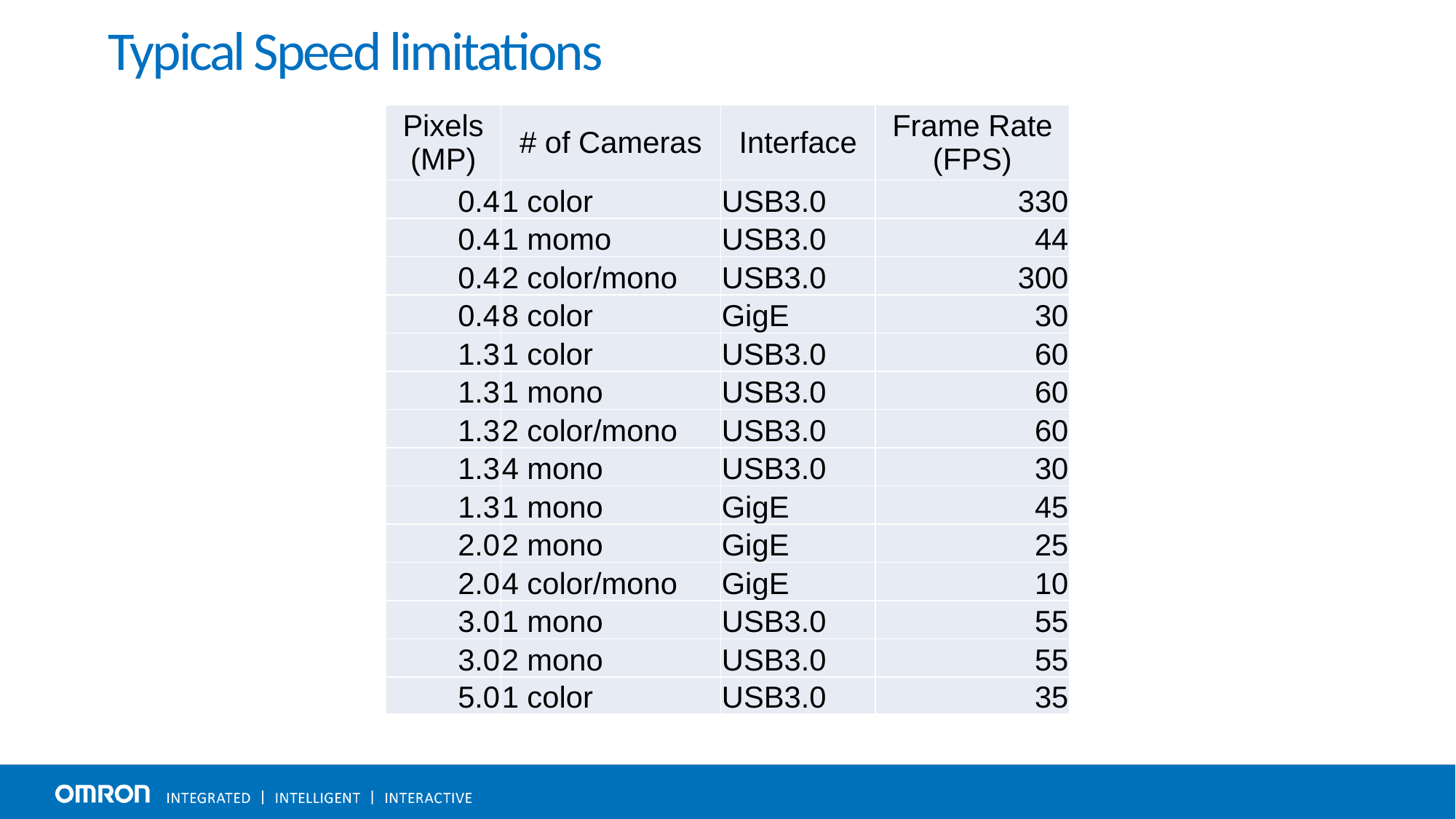

# Typical Speed limitations
| Pixels (MP) | # of Cameras | Interface | Frame Rate (FPS) |
| --- | --- | --- | --- |
| 0.4 | 1 color | USB3.0 | 330 |
| 0.4 | 1 momo | USB3.0 | 44 |
| 0.4 | 2 color/mono | USB3.0 | 300 |
| 0.4 | 8 color | GigE | 30 |
| 1.3 | 1 color | USB3.0 | 60 |
| 1.3 | 1 mono | USB3.0 | 60 |
| 1.3 | 2 color/mono | USB3.0 | 60 |
| 1.3 | 4 mono | USB3.0 | 30 |
| 1.3 | 1 mono | GigE | 45 |
| 2.0 | 2 mono | GigE | 25 |
| 2.0 | 4 color/mono | GigE | 10 |
| 3.0 | 1 mono | USB3.0 | 55 |
| 3.0 | 2 mono | USB3.0 | 55 |
| 5.0 | 1 color | USB3.0 | 35 |